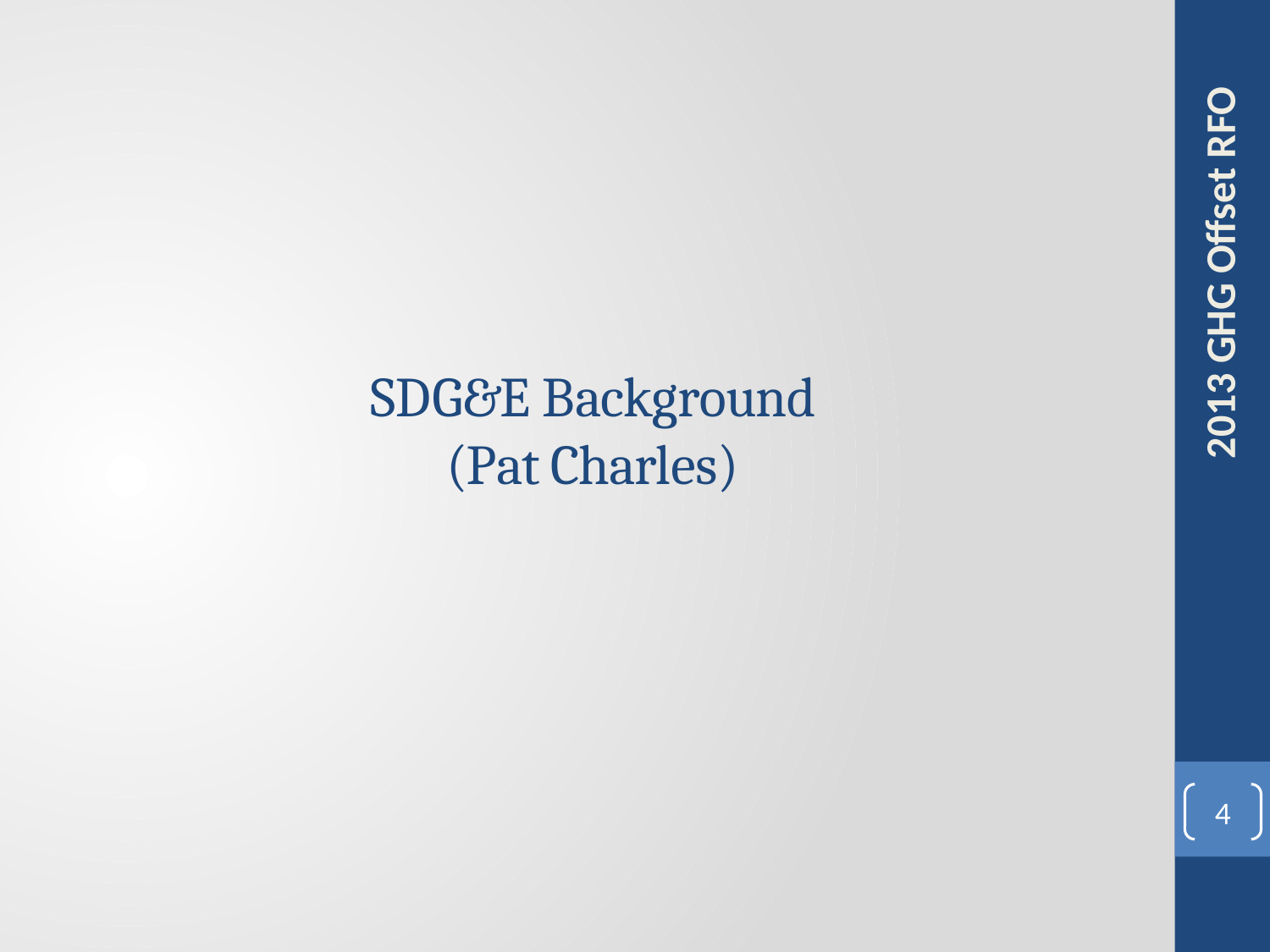

# SDG&E Background (Pat Charles)
2013 GHG Offset RFO
4